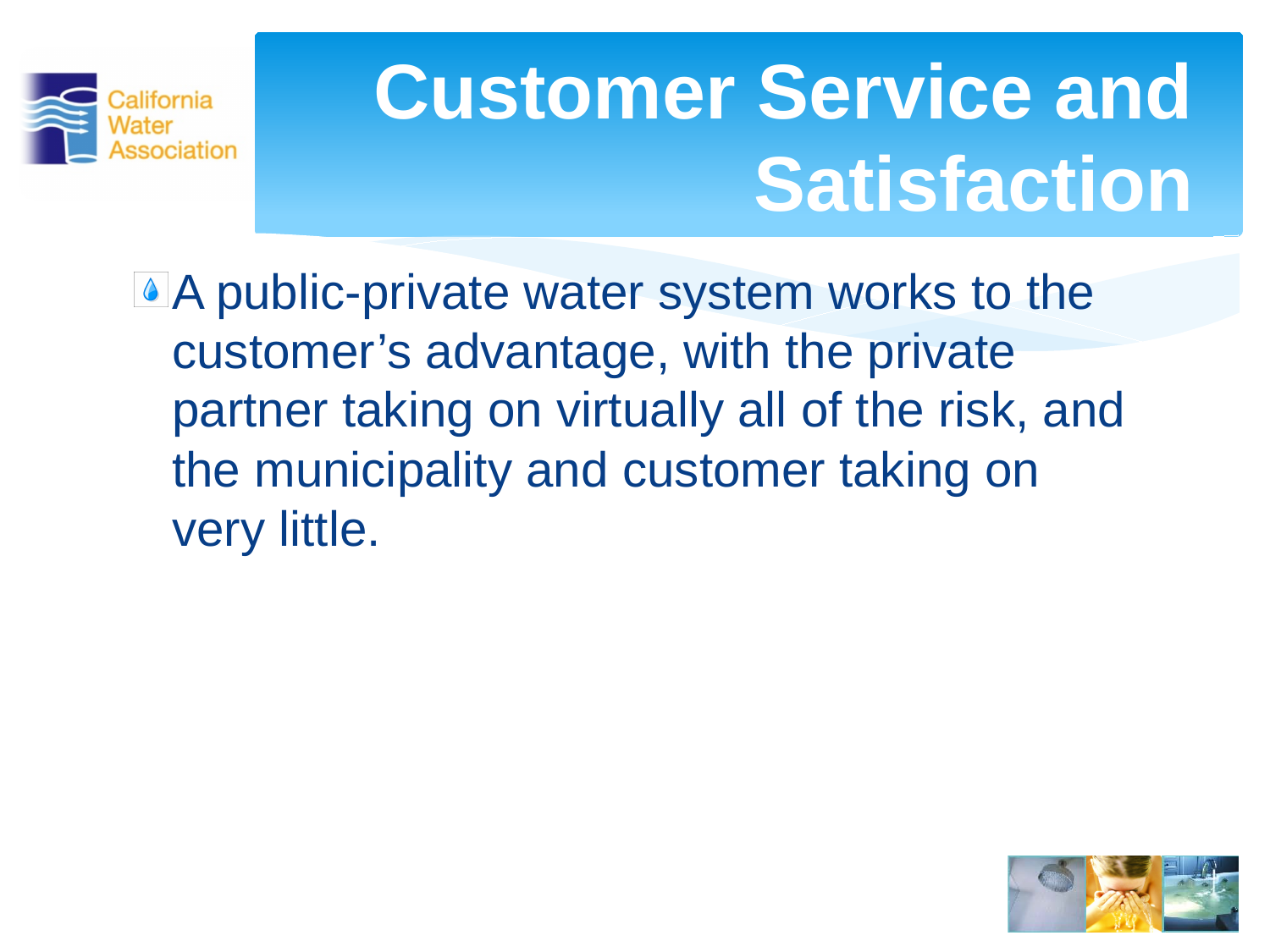

# Customer Service and Satisfaction
A public-private water system works to the customer’s advantage, with the private partner taking on virtually all of the risk, and the municipality and customer taking on very little.